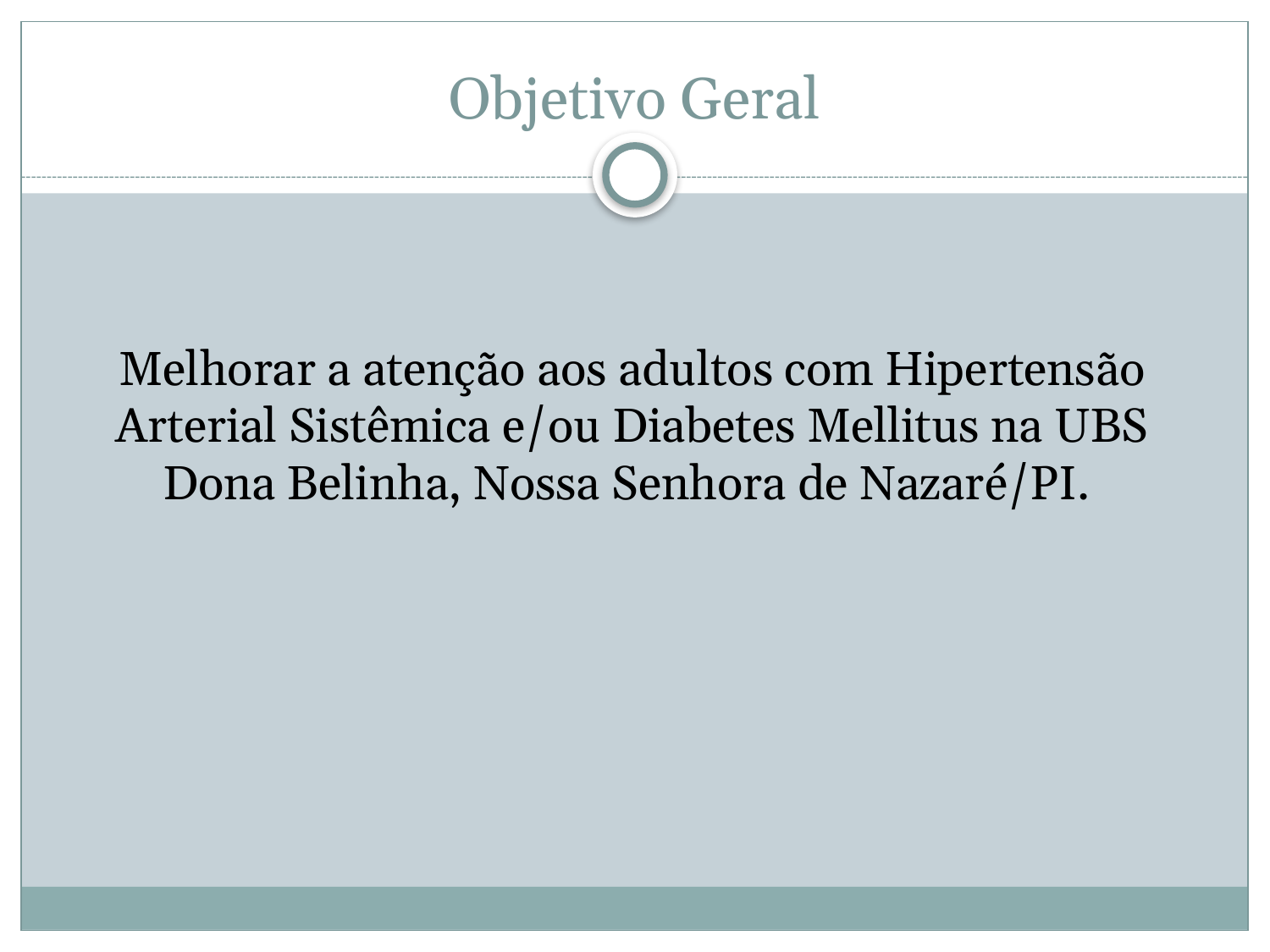

# Objetivo Geral
Melhorar a atenção aos adultos com Hipertensão Arterial Sistêmica e/ou Diabetes Mellitus na UBS Dona Belinha, Nossa Senhora de Nazaré/PI.